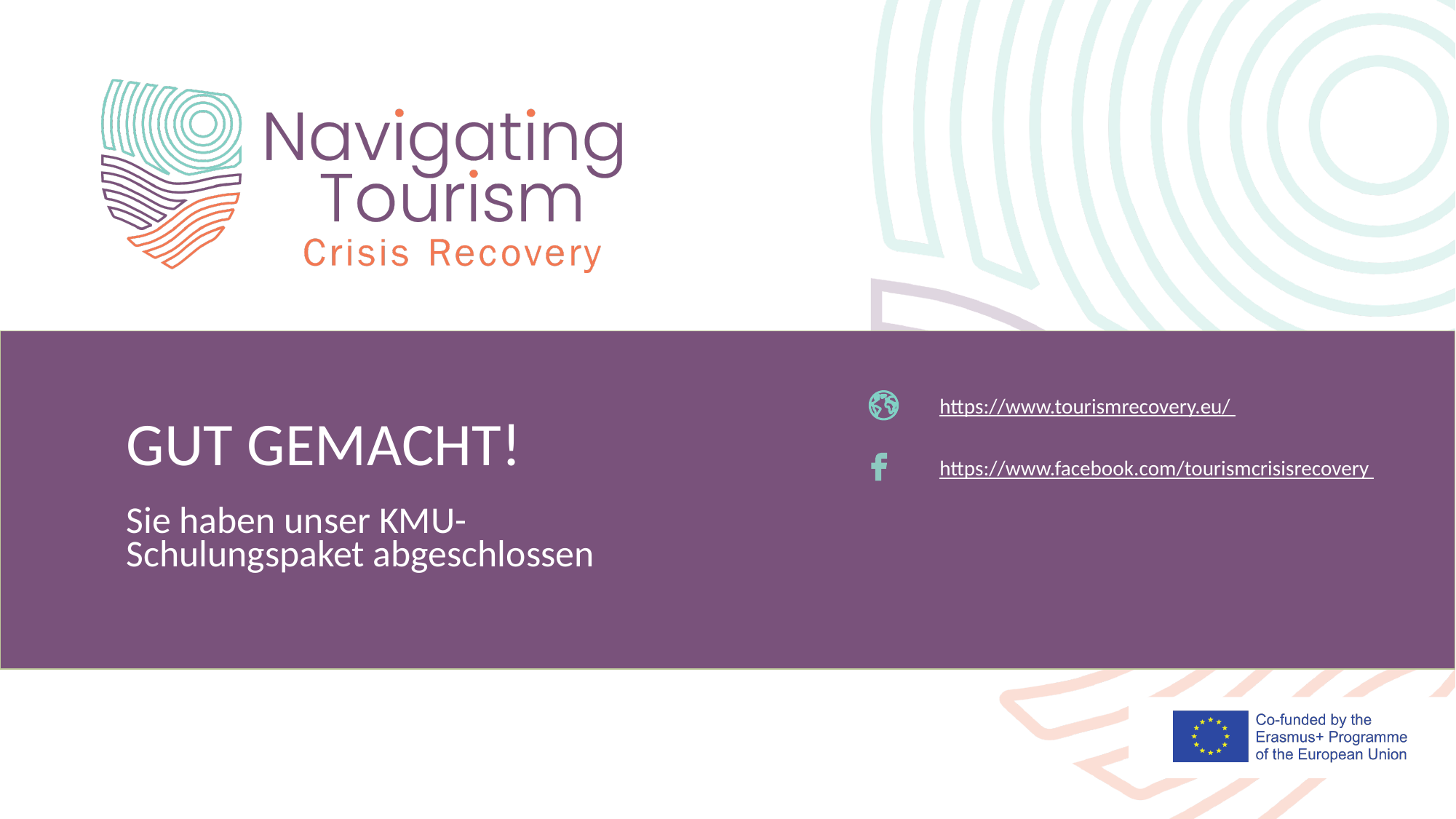

https://www.tourismrecovery.eu/

GUT GEMACHT!
https://www.facebook.com/tourismcrisisrecovery

Sie haben unser KMU-Schulungspaket abgeschlossen